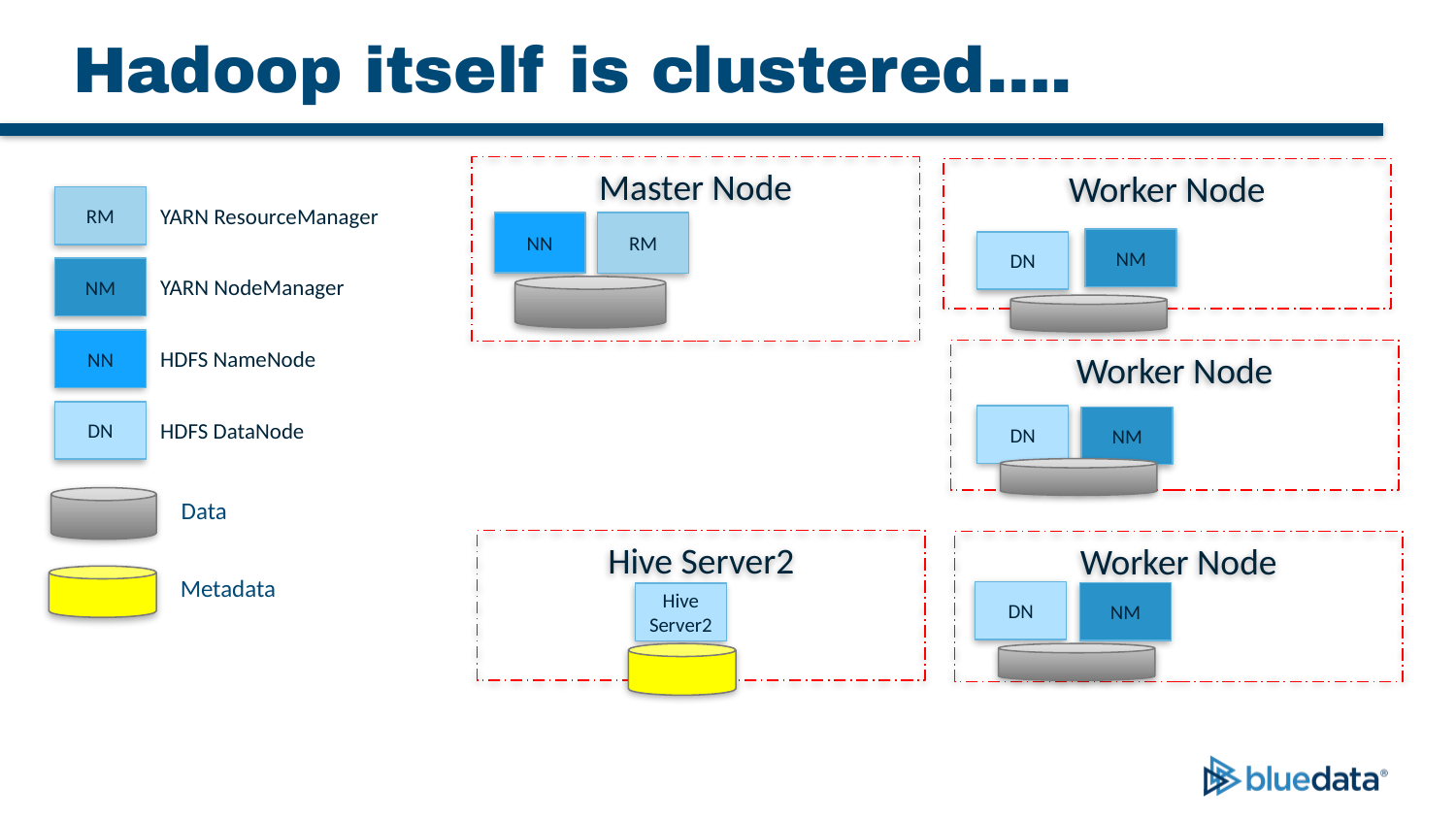

# Hadoop itself is clustered….
Master Node
Worker Node
RM
YARN ResourceManager
NN
RM
NM
DN
NM
YARN NodeManager

NN
HDFS NameNode
Worker Node
DN
HDFS DataNode
DN
NM

Data
Hive Server2
Worker Node

Metadata
DN
NM
Hive Server2